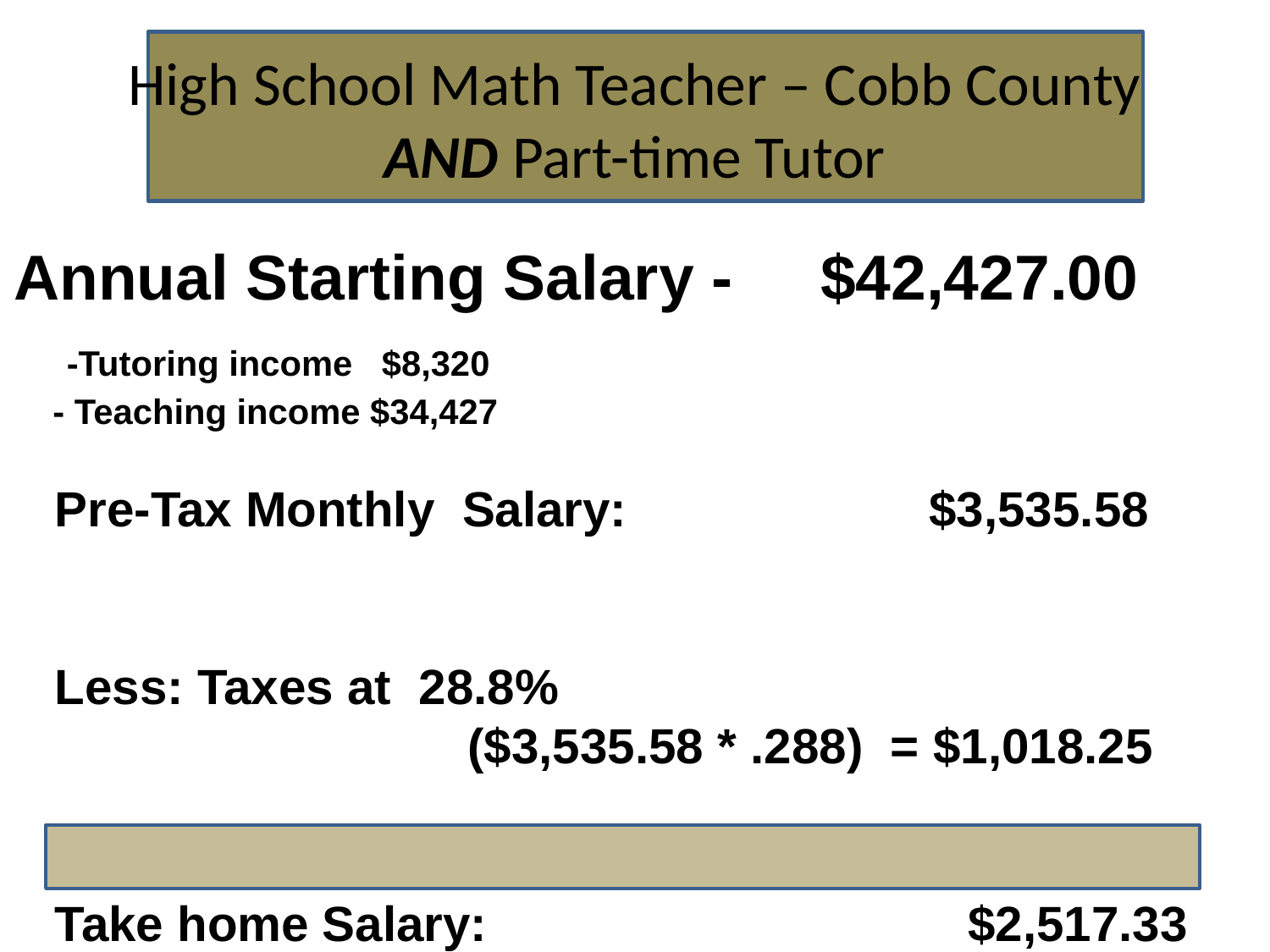

# High School Math Teacher – Cobb County AND Part-time Tutor
Annual Starting Salary -     $42,427.00
   -Tutoring income   $8,320
    - Teaching income $34,427
Pre-Tax Monthly  Salary:                      $3,535.58

Less: Taxes at  28.8%
                              ($3,535.58 * .288)  = $1,018.25

Take home Salary:                                   $2,517.33